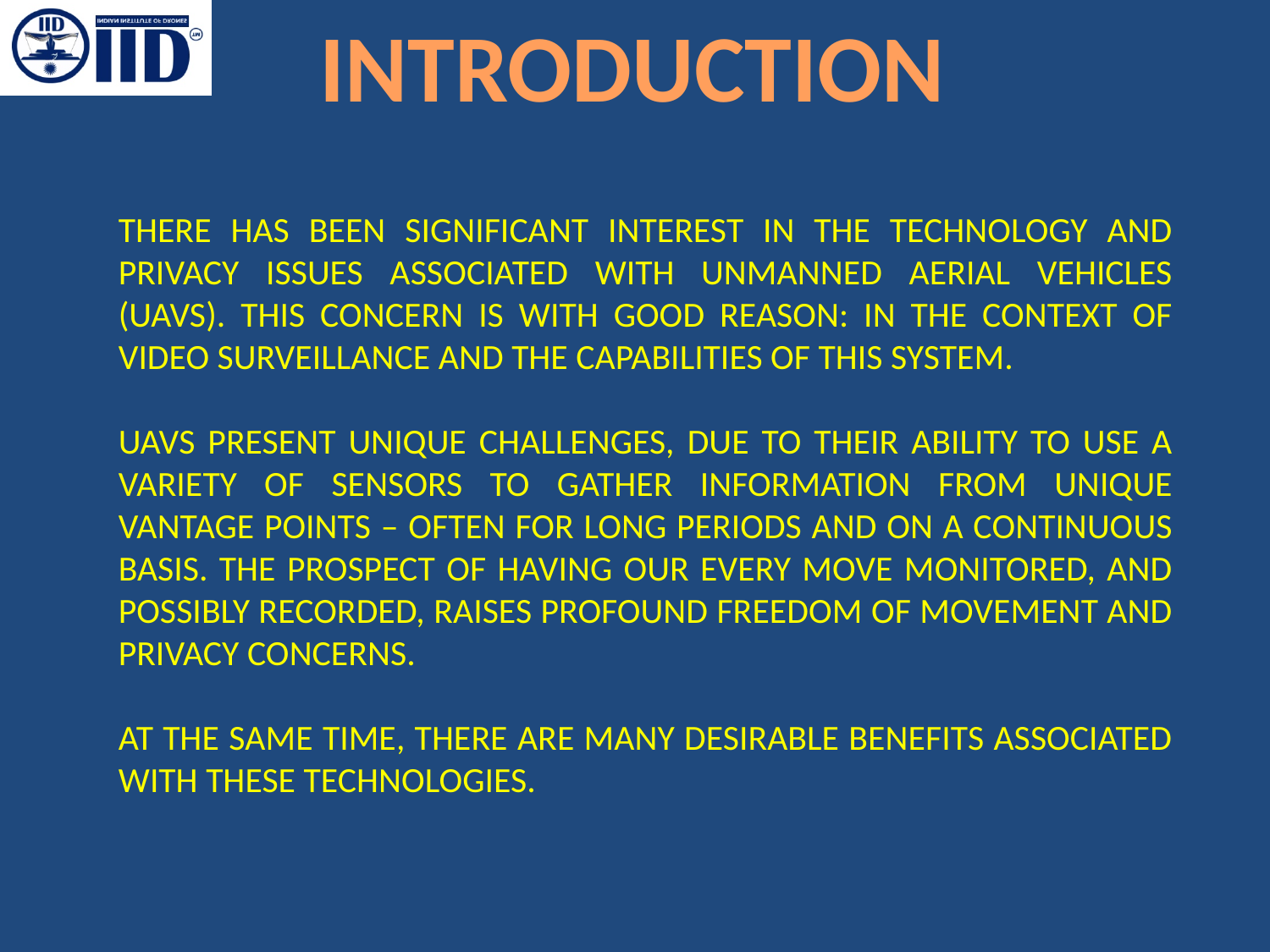

INTRODUCTION
THERE HAS BEEN SIGNIFICANT INTEREST IN THE TECHNOLOGY AND PRIVACY ISSUES ASSOCIATED WITH UNMANNED AERIAL VEHICLES (UAVS). THIS CONCERN IS WITH GOOD REASON: IN THE CONTEXT OF VIDEO SURVEILLANCE AND THE CAPABILITIES OF THIS SYSTEM.

UAVS PRESENT UNIQUE CHALLENGES, DUE TO THEIR ABILITY TO USE A VARIETY OF SENSORS TO GATHER INFORMATION FROM UNIQUE VANTAGE POINTS – OFTEN FOR LONG PERIODS AND ON A CONTINUOUS BASIS. THE PROSPECT OF HAVING OUR EVERY MOVE MONITORED, AND POSSIBLY RECORDED, RAISES PROFOUND FREEDOM OF MOVEMENT AND PRIVACY CONCERNS.

AT THE SAME TIME, THERE ARE MANY DESIRABLE BENEFITS ASSOCIATED WITH THESE TECHNOLOGIES.